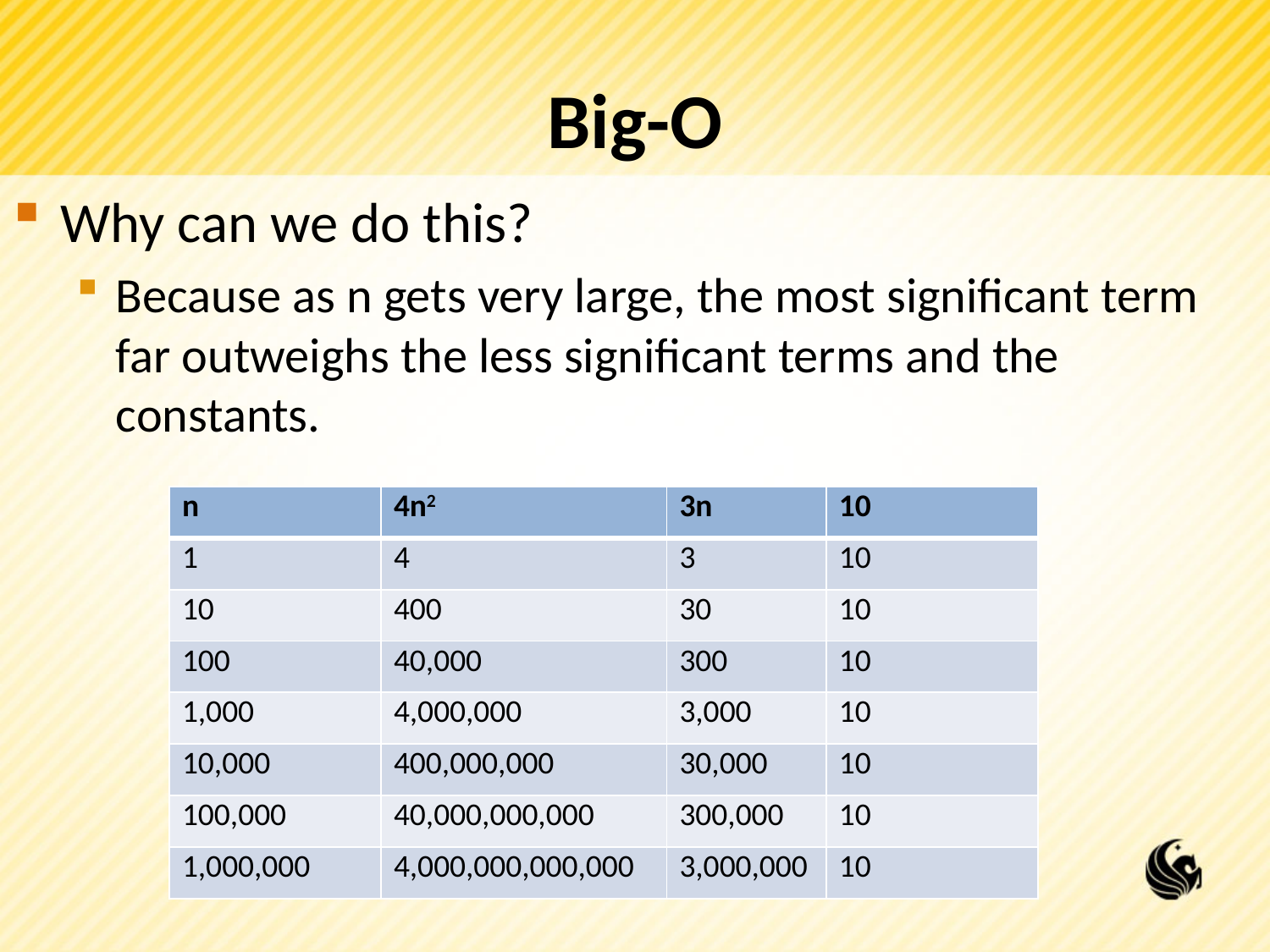

# Big-O
Why can we do this?
Because as n gets very large, the most significant term far outweighs the less significant terms and the constants.
| n | 4n2 | 3n | 10 |
| --- | --- | --- | --- |
| 1 | 4 | 3 | 10 |
| 10 | 400 | 30 | 10 |
| 100 | 40,000 | 300 | 10 |
| 1,000 | 4,000,000 | 3,000 | 10 |
| 10,000 | 400,000,000 | 30,000 | 10 |
| 100,000 | 40,000,000,000 | 300,000 | 10 |
| 1,000,000 | 4,000,000,000,000 | 3,000,000 | 10 |